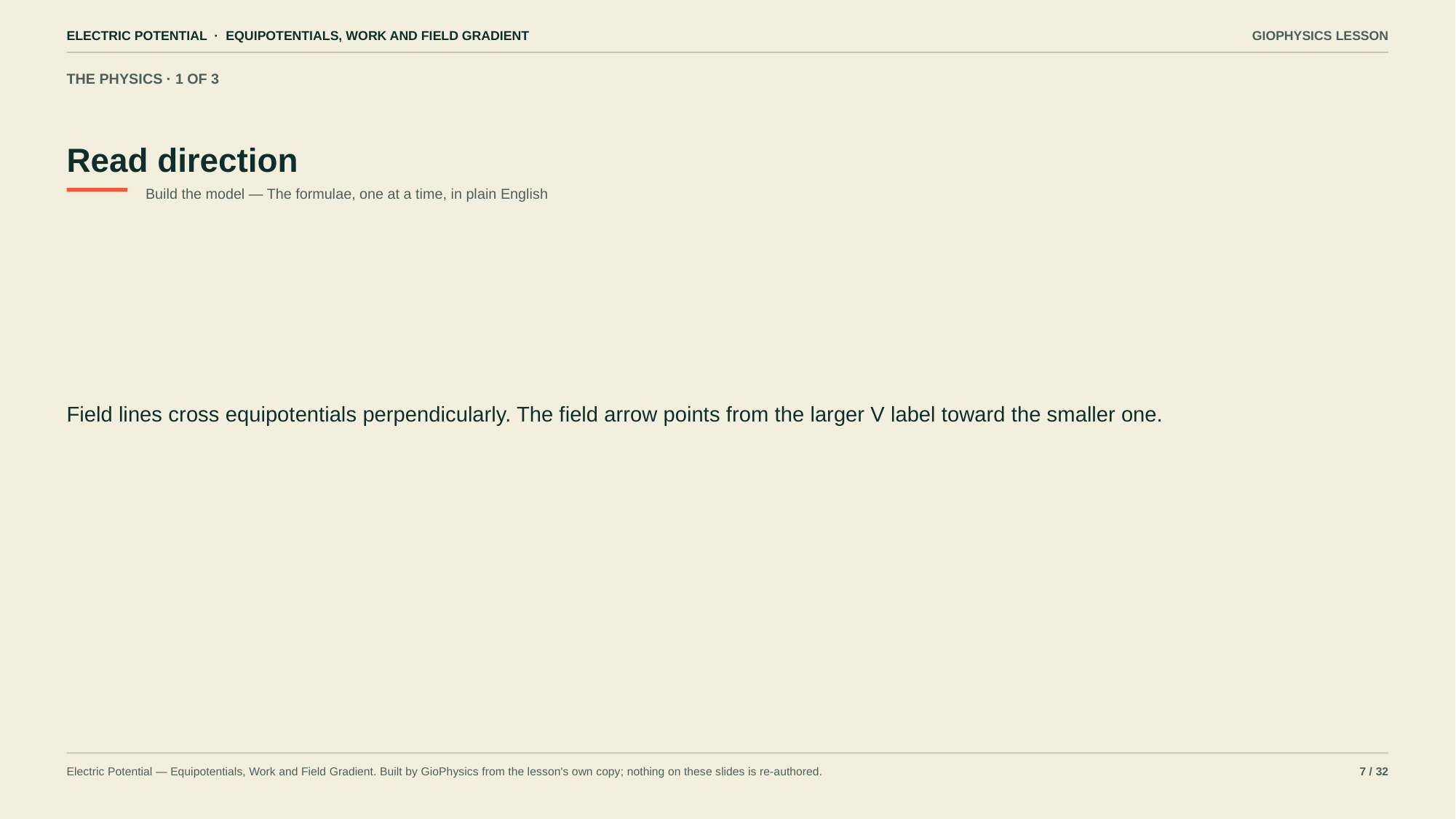

ELECTRIC POTENTIAL  ·  EQUIPOTENTIALS, WORK AND FIELD GRADIENT
GIOPHYSICS LESSON

THE PHYSICS · 1 OF 3
Read direction
Build the model — The formulae, one at a time, in plain English

Field lines cross equipotentials perpendicularly. The field arrow points from the larger V label toward the smaller one.

Electric Potential — Equipotentials, Work and Field Gradient. Built by GioPhysics from the lesson's own copy; nothing on these slides is re-authored.
7 / 32